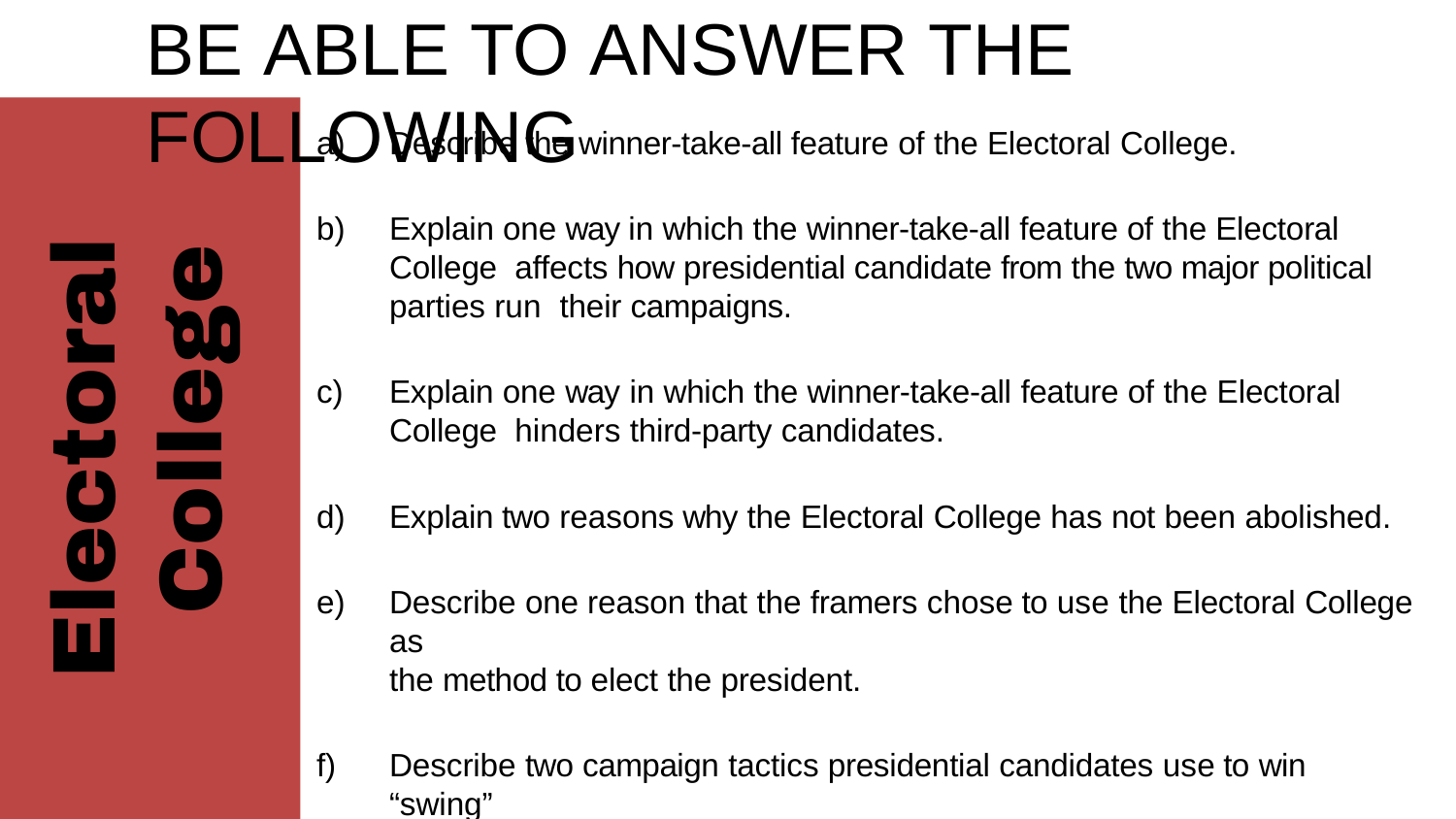

# BE ABLE TO ANSWER THE FOLLOWING

Describe the winner-take-all feature of the Electoral College.

Explain one way in which the winner-take-all feature of the Electoral College  affects how presidential candidate from the two major political parties run  their campaigns.

Explain one way in which the winner-take-all feature of the Electoral College  hinders third-party candidates.

Explain two reasons why the Electoral College has not been abolished.

Describe one reason that the framers chose to use the Electoral College as
the method to elect the president.

Describe two campaign tactics presidential candidates use to win “swing”
states.
Electoral  College